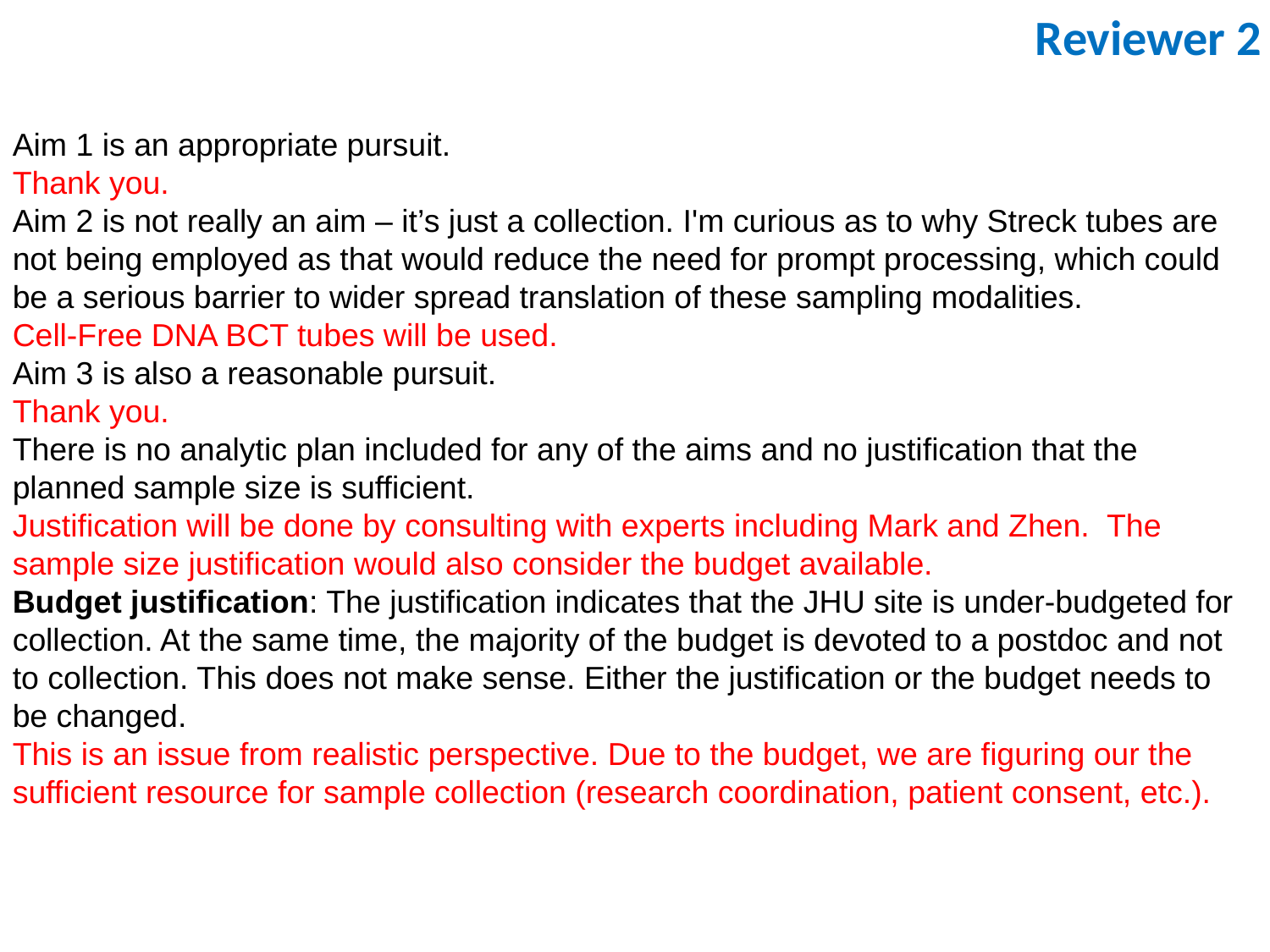

Reviewer 2
Aim 1 is an appropriate pursuit.
Thank you.
Aim 2 is not really an aim – it’s just a collection. I'm curious as to why Streck tubes are not being employed as that would reduce the need for prompt processing, which could be a serious barrier to wider spread translation of these sampling modalities.
Cell-Free DNA BCT tubes will be used.
Aim 3 is also a reasonable pursuit.
Thank you.
There is no analytic plan included for any of the aims and no justification that the planned sample size is sufficient.
Justification will be done by consulting with experts including Mark and Zhen.  The sample size justification would also consider the budget available.
Budget justification: The justification indicates that the JHU site is under-budgeted for collection. At the same time, the majority of the budget is devoted to a postdoc and not to collection. This does not make sense. Either the justification or the budget needs to be changed.
This is an issue from realistic perspective. Due to the budget, we are figuring our the sufficient resource for sample collection (research coordination, patient consent, etc.).